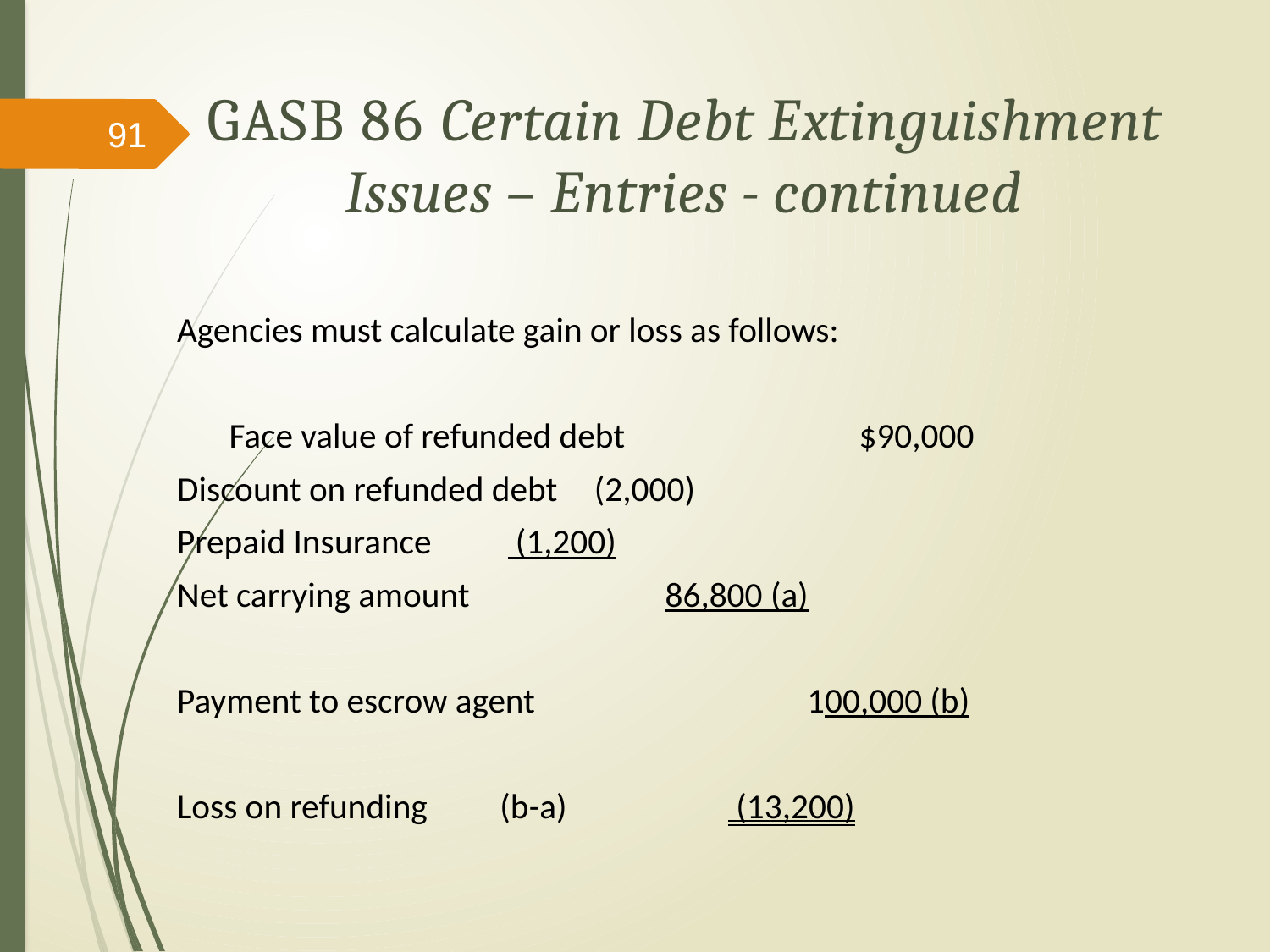

# GASB 86 Certain Debt Extinguishment Issues – Entries - continued
91

Agencies must calculate gain or loss as follows:

	Face value of refunded debt		                		$90,000
	Discount on refunded debt						   (2,000)
	Prepaid Insurance								   (1,200)
	Net carrying amount		           					  86,800 (a)

	Payment to escrow agent	         	         	 		100,000 (b)

	Loss on refunding	 (b-a)	         			 		 (13,200)